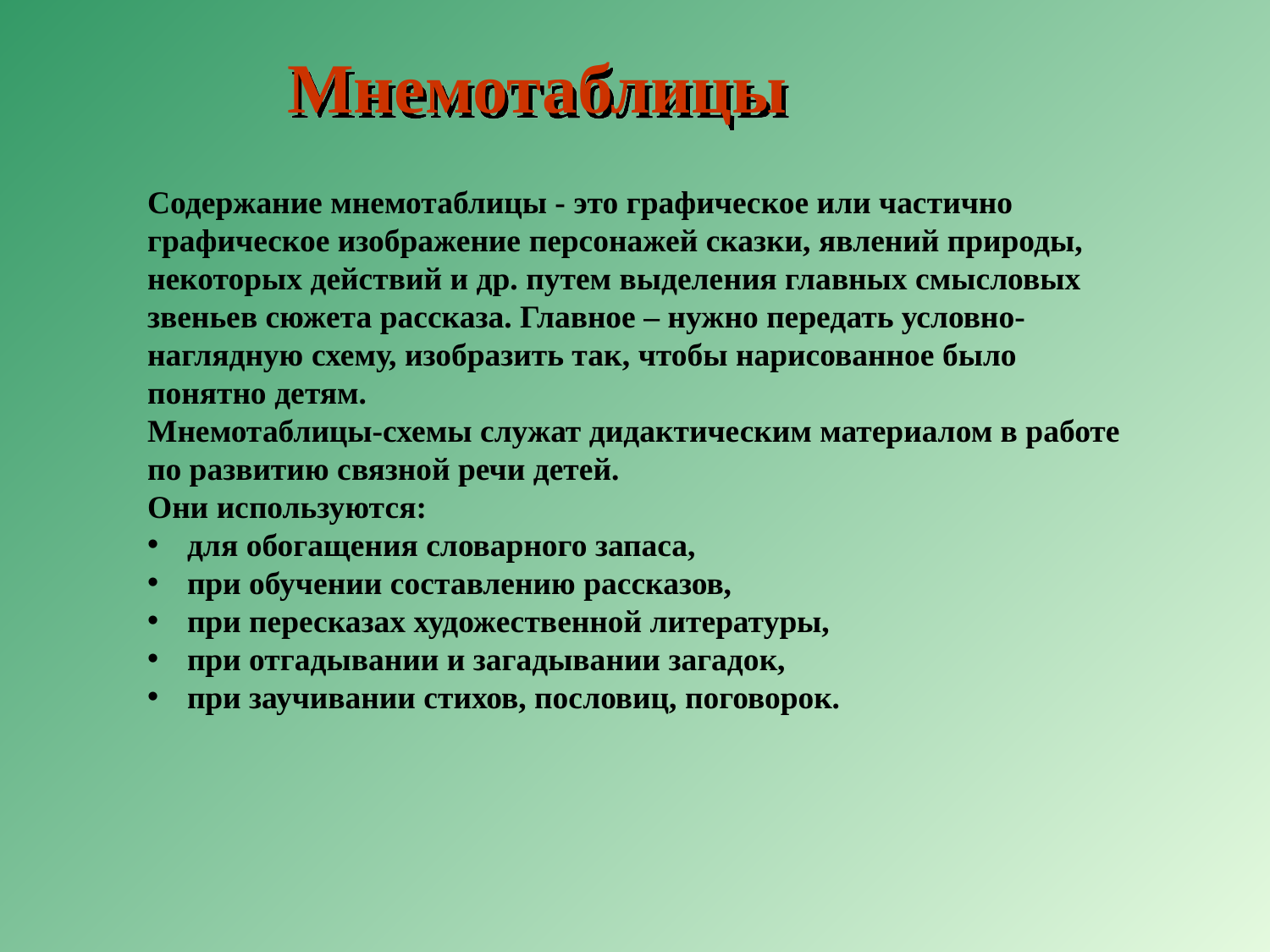

Мнемотаблицы
Содержание мнемотаблицы - это графическое или частично графическое изображение персонажей сказки, явлений природы, некоторых действий и др. путем выделения главных смысловых звеньев сюжета рассказа. Главное – нужно передать условно-наглядную схему, изобразить так, чтобы нарисованное было понятно детям.
Мнемотаблицы-схемы служат дидактическим материалом в работе по развитию связной речи детей.
Они используются:
для обогащения словарного запаса,
при обучении составлению рассказов,
при пересказах художественной литературы,
при отгадывании и загадывании загадок,
при заучивании стихов, пословиц, поговорок.